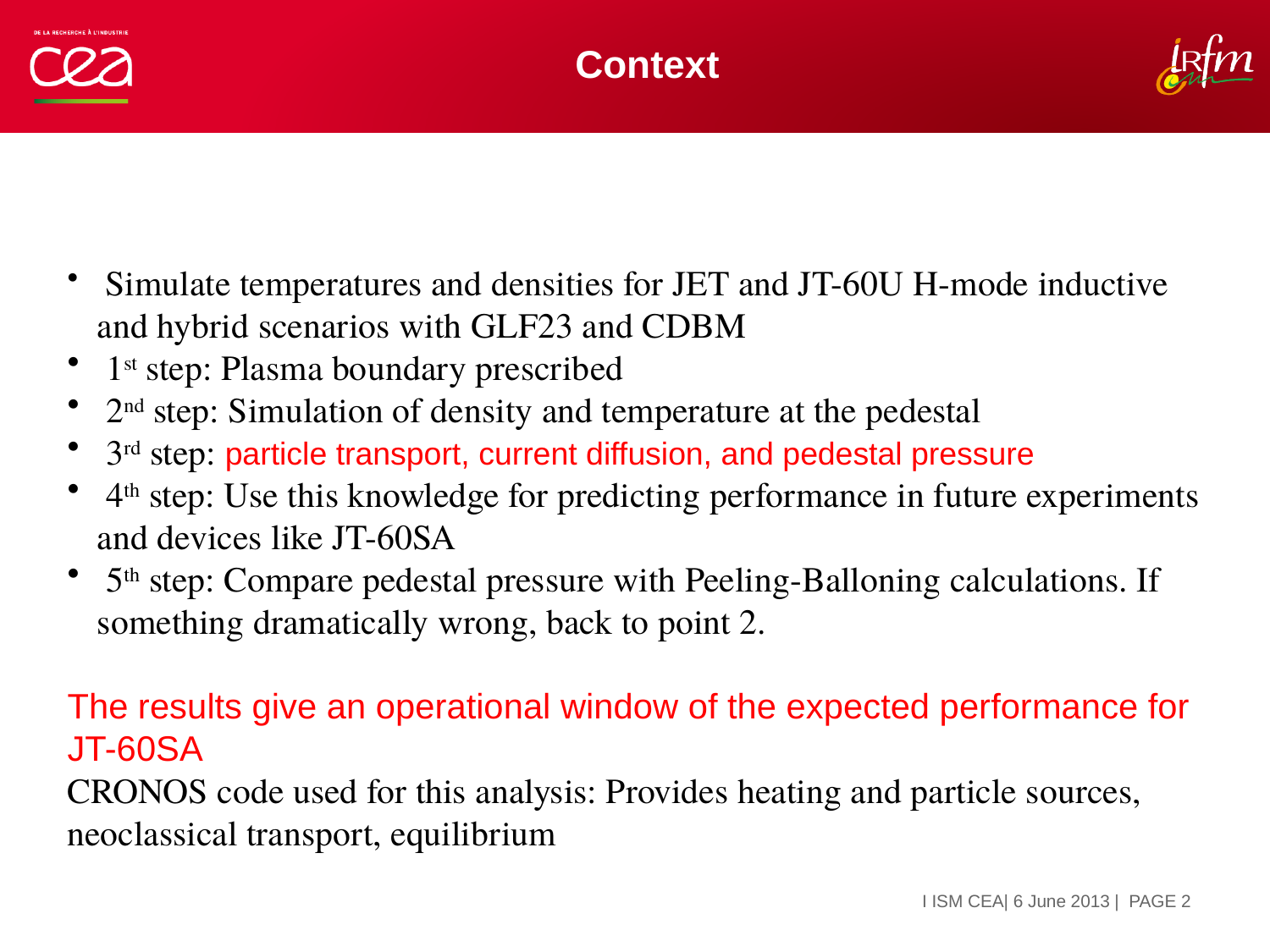

Context

 Simulate temperatures and densities for JET and JT-60U H-mode inductive and hybrid scenarios with GLF23 and CDBM
 1st step: Plasma boundary prescribed
 2nd step: Simulation of density and temperature at the pedestal
 3rd step: particle transport, current diffusion, and pedestal pressure
 4th step: Use this knowledge for predicting performance in future experiments and devices like JT-60SA
 5th step: Compare pedestal pressure with Peeling-Balloning calculations. If something dramatically wrong, back to point 2.

The results give an operational window of the expected performance for JT-60SA
CRONOS code used for this analysis: Provides heating and particle sources, neoclassical transport, equilibrium
|  PAGE 2
I ISM CEA| 6 June 2013